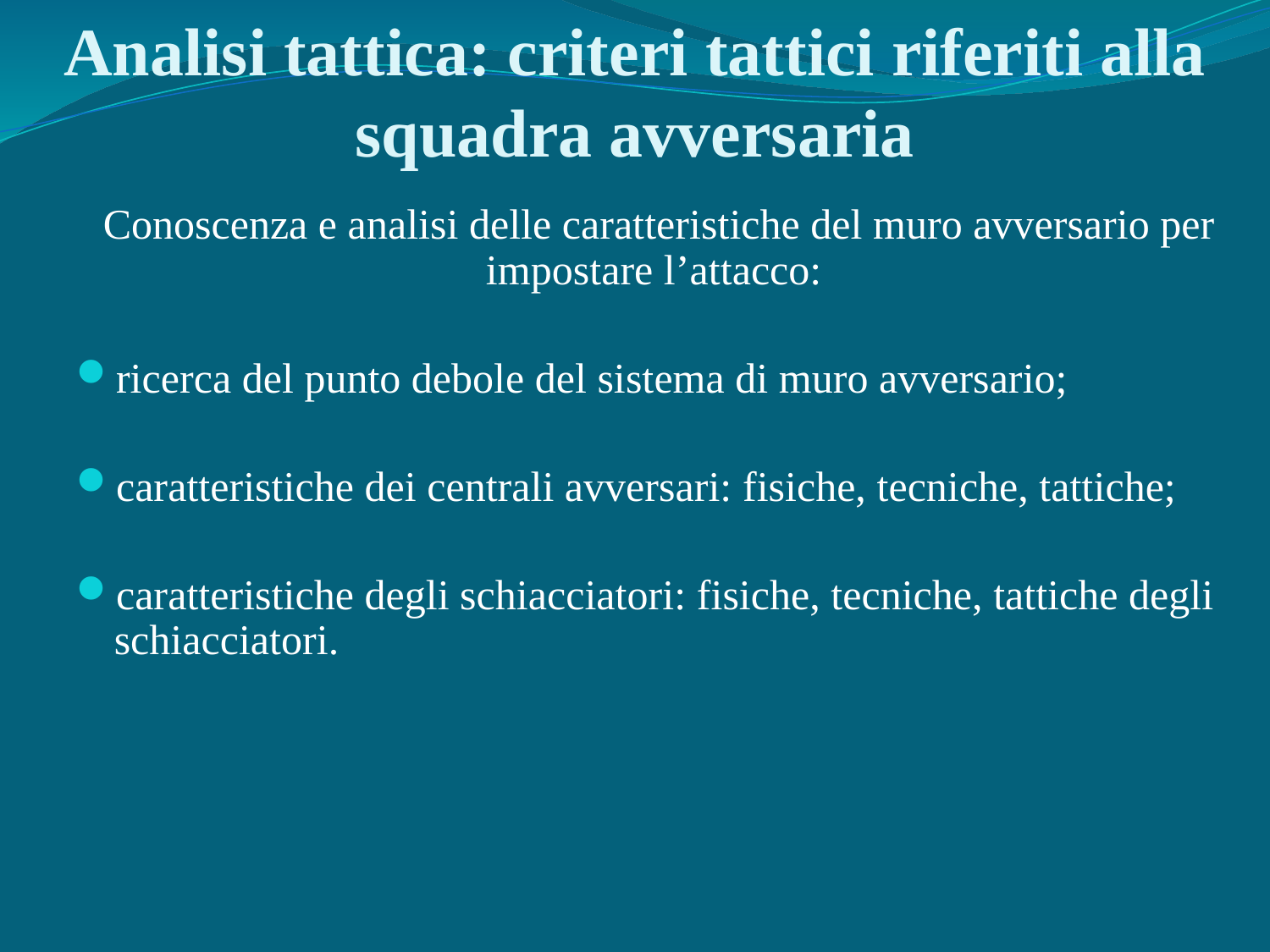

# Analisi tattica: criteri tattici riferiti alla squadra avversaria
Conoscenza e analisi delle caratteristiche del muro avversario per impostare l’attacco:

ricerca del punto debole del sistema di muro avversario;

caratteristiche dei centrali avversari: fisiche, tecniche, tattiche;

caratteristiche degli schiacciatori: fisiche, tecniche, tattiche degli schiacciatori.